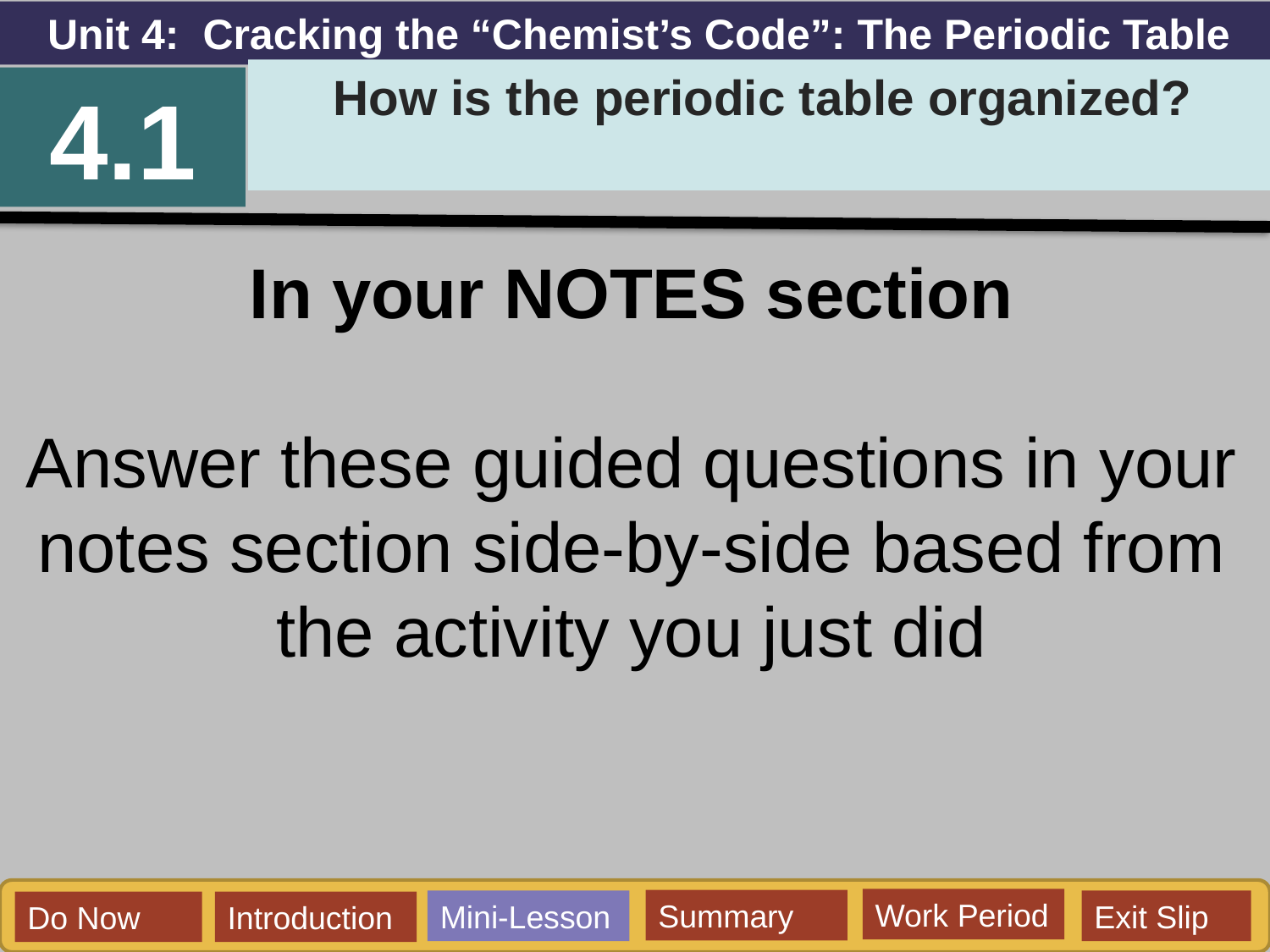

Unit 4:  Cracking the “Chemist’s Code”: The Periodic Table
How is the periodic table organized?

4.1

In your NOTES section

Answer these guided questions in your notes section side-by-side based from the activity you just did

Work Period
Summary
Mini-Lesson
Exit Slip
Do Now
Introduction